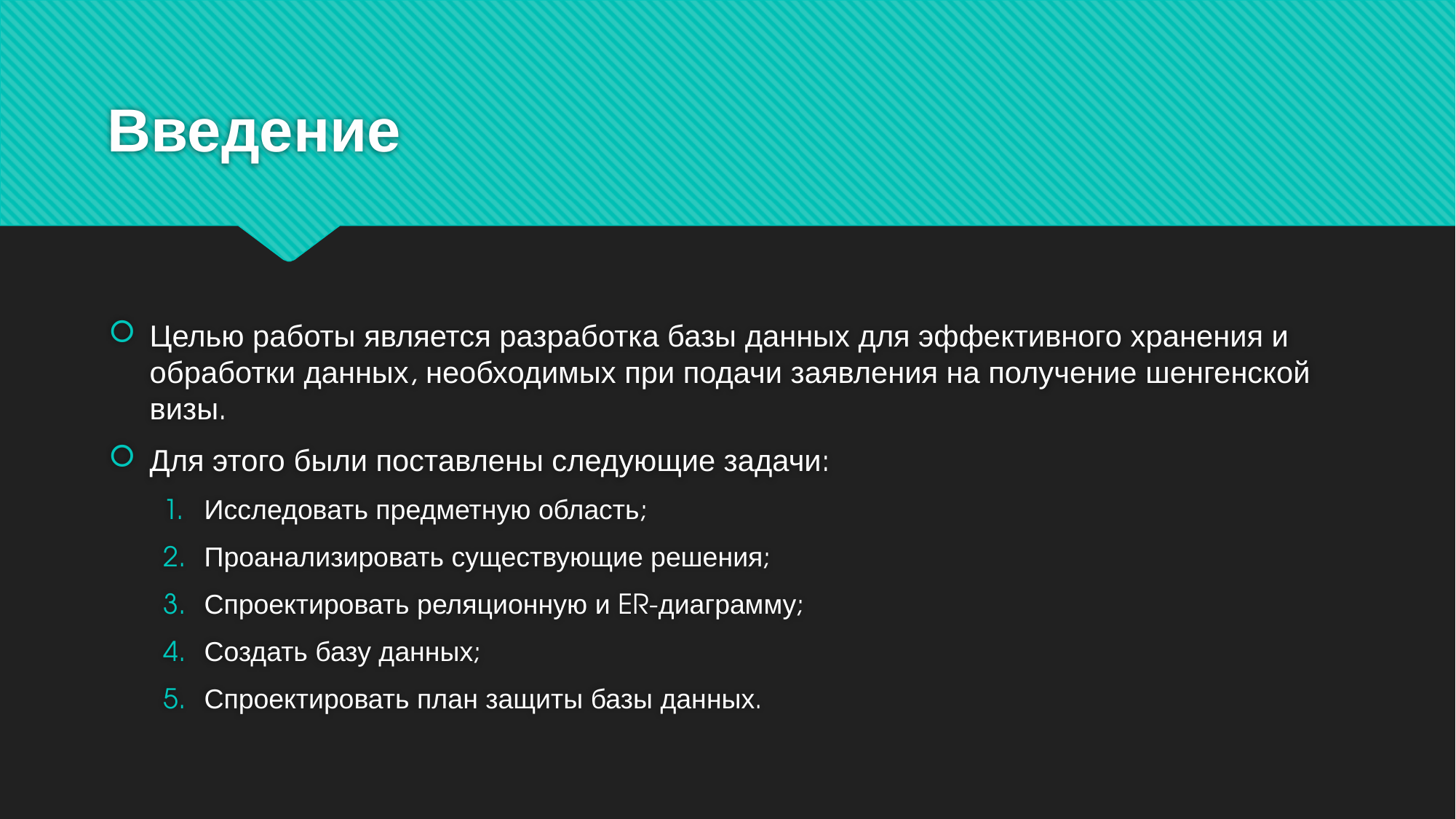

# Введение
Целью работы является разработка базы данных для эффективного хранения и обработки данных, необходимых при подачи заявления на получение шенгенской визы.
Для этого были поставлены следующие задачи:
Исследовать предметную область;
Проанализировать существующие решения;
Спроектировать реляционную и ER-диаграмму;
Создать базу данных;
Спроектировать план защиты базы данных.